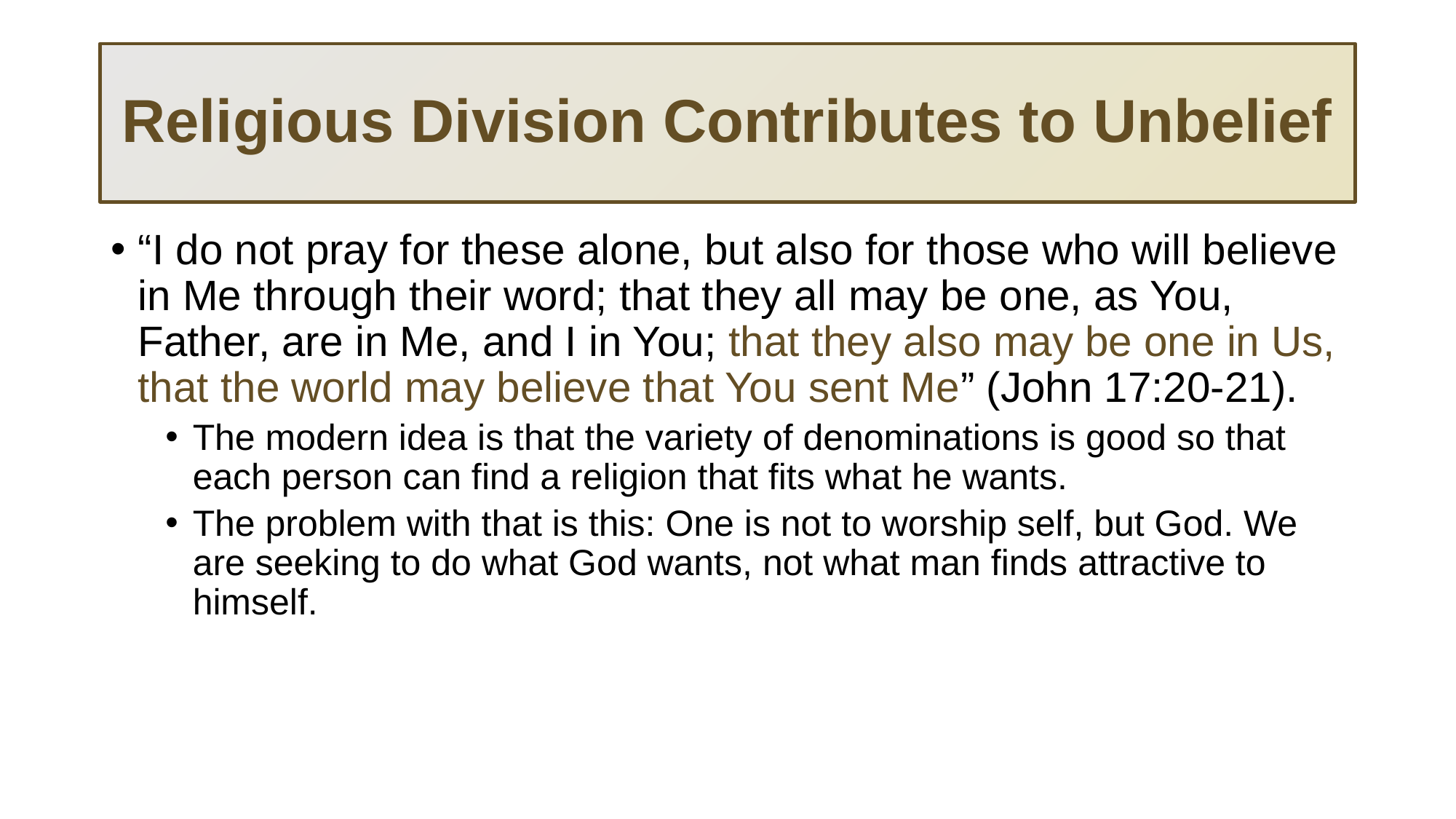

# Religious Division Contributes to Unbelief
“I do not pray for these alone, but also for those who will believe in Me through their word; that they all may be one, as You, Father, are in Me, and I in You; that they also may be one in Us, that the world may believe that You sent Me” (John 17:20-21).
The modern idea is that the variety of denominations is good so that each person can find a religion that fits what he wants.
The problem with that is this: One is not to worship self, but God. We are seeking to do what God wants, not what man finds attractive to himself.